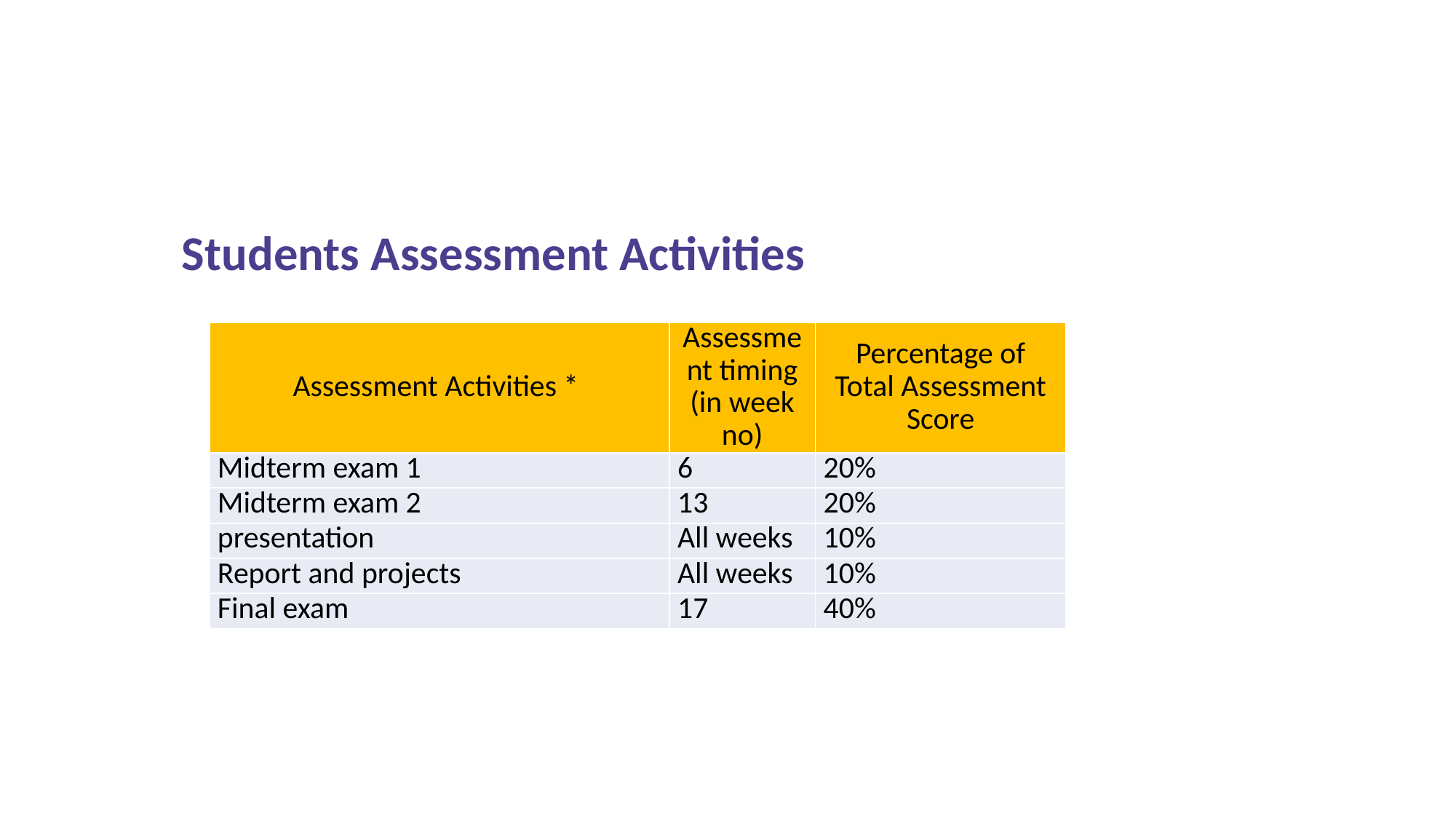

# Students Assessment Activities

| Assessment Activities \* | Assessment timing (in week no) | Percentage of Total Assessment Score |
| --- | --- | --- |
| Midterm exam 1 | 6 | 20% |
| Midterm exam 2 | 13 | 20% |
| presentation | All weeks | 10% |
| Report and projects | All weeks | 10% |
| Final exam | 17 | 40% |